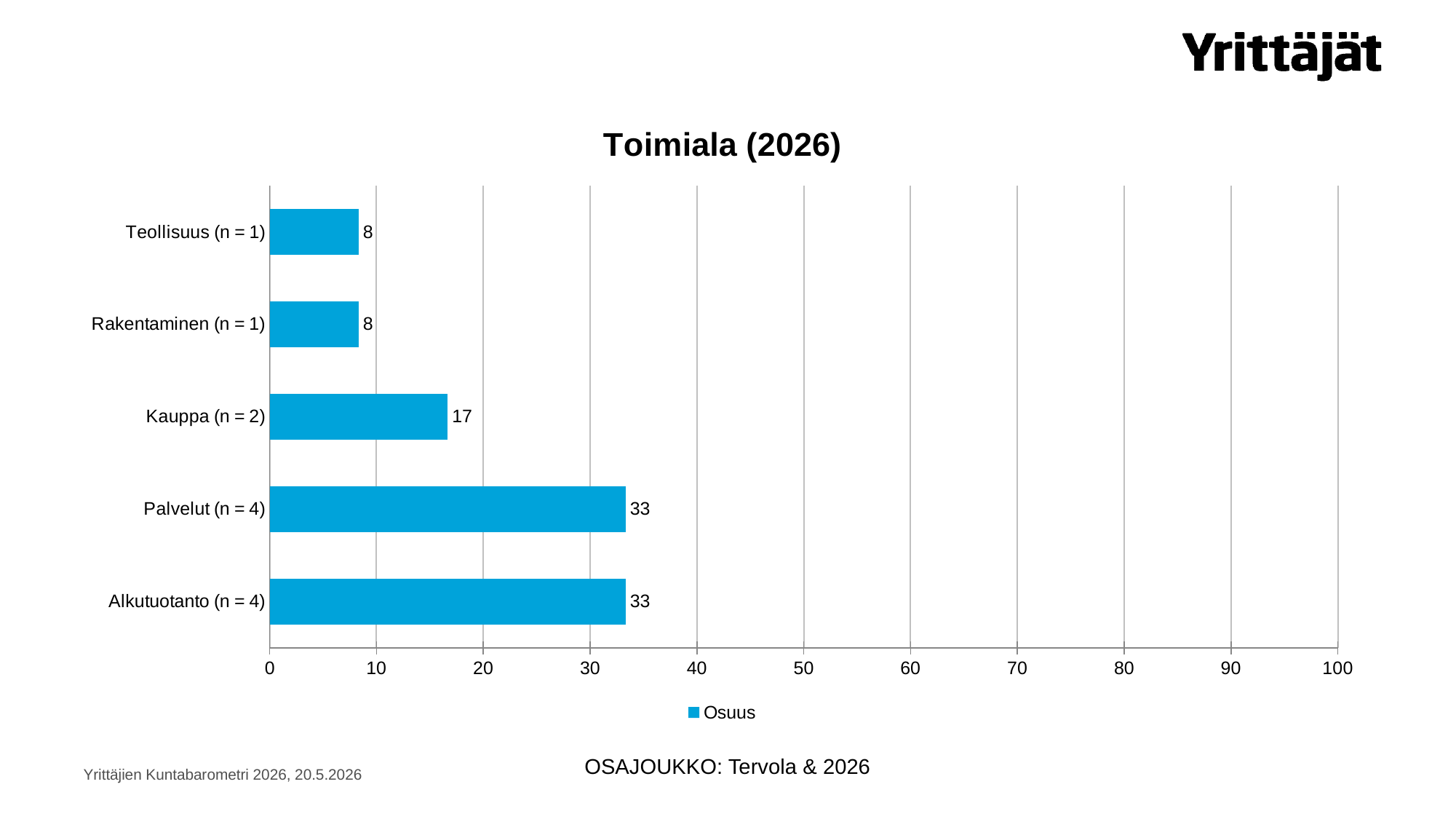

### Chart: Toimiala (2026)

| Category | Osuus |
|---|---|
| Alkutuotanto (n = 4) | 33.3333333333333 |
| Palvelut (n = 4) | 33.3333333333333 |
| Kauppa (n = 2) | 16.6666666666667 |
| Rakentaminen (n = 1) | 8.33333333333333 |
| Teollisuus (n = 1) | 8.33333333333333 |
OSAJOUKKO: Tervola & 2026
Yrittäjien Kuntabarometri 2026, 20.5.2026